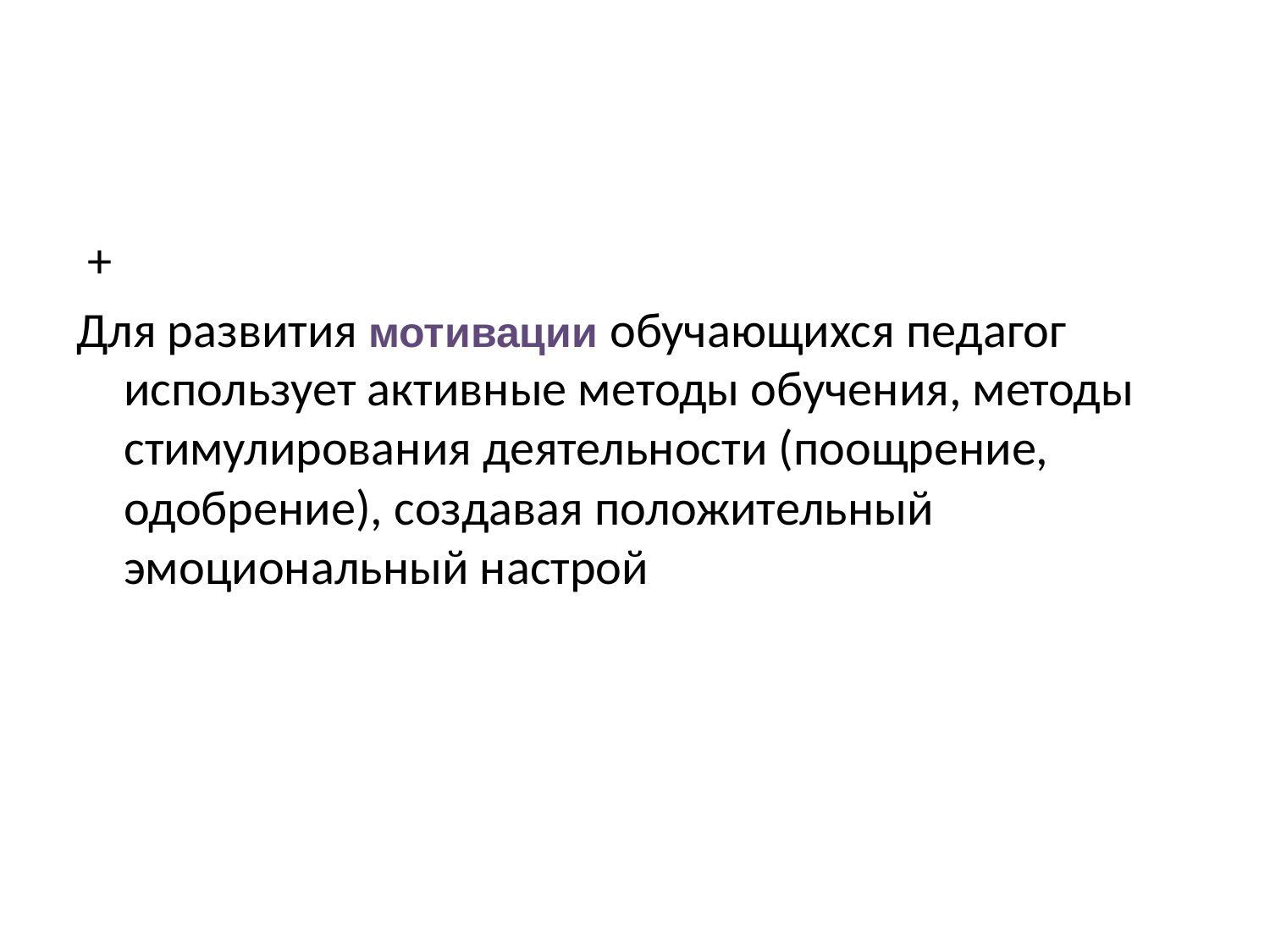

+
Для развития мотивации обучающихся педагог использует активные методы обучения, методы стимулирования деятельности (поощрение, одобрение), создавая положительный эмоциональный настрой